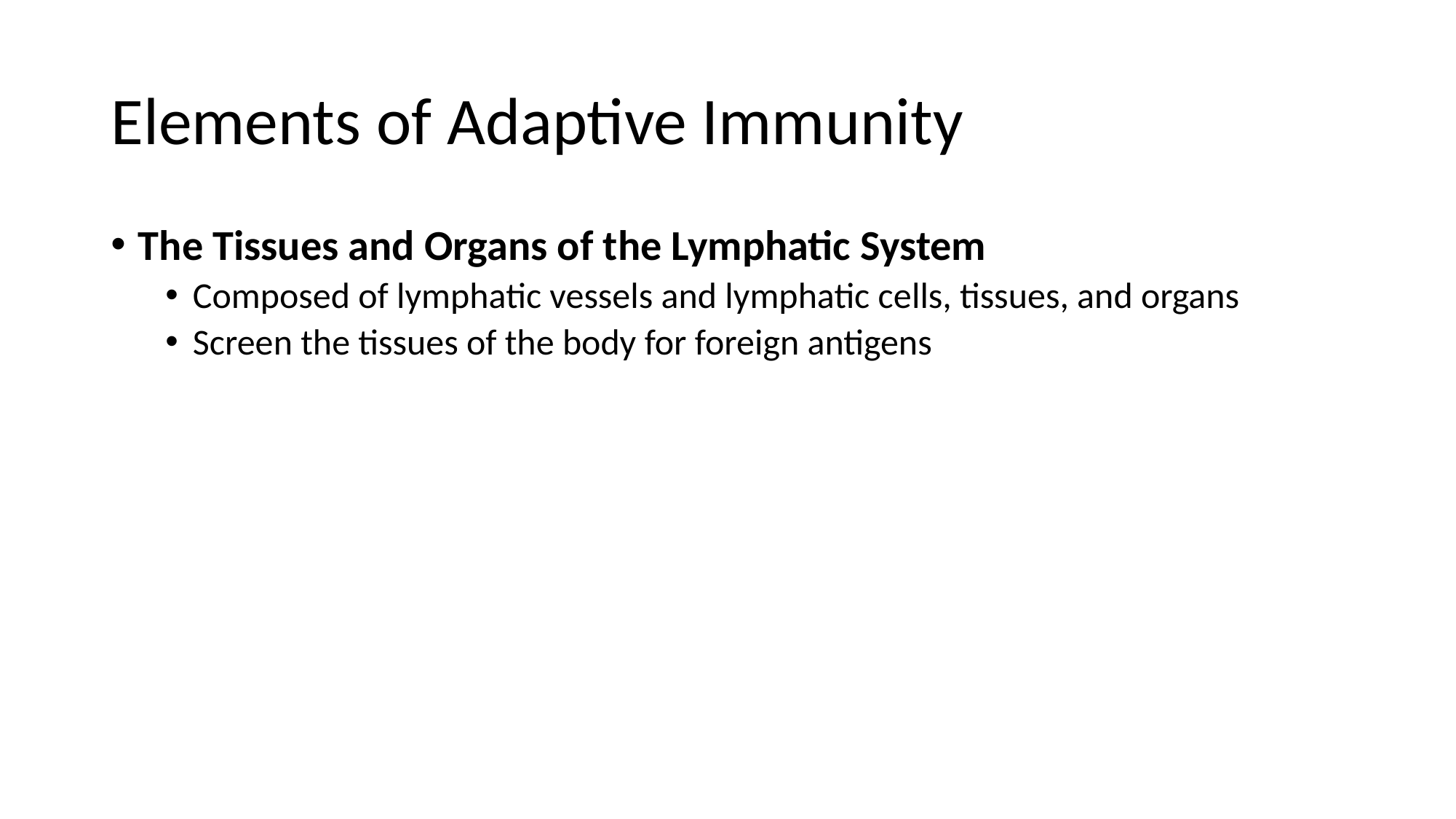

# Elements of Adaptive Immunity
The Tissues and Organs of the Lymphatic System
Composed of lymphatic vessels and lymphatic cells, tissues, and organs
Screen the tissues of the body for foreign antigens